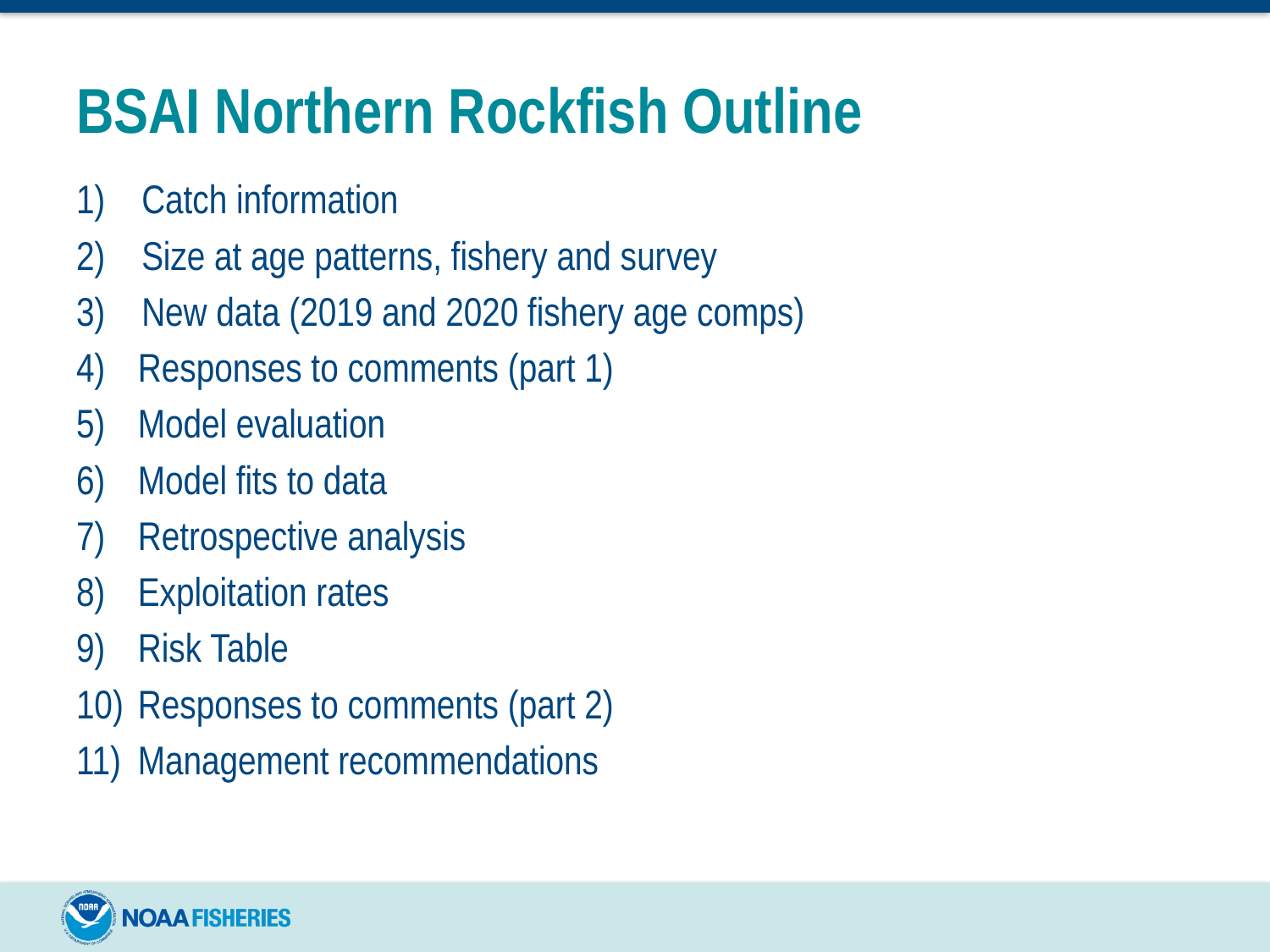

# BSAI Northern Rockfish Outline
Catch information
Size at age patterns, fishery and survey
New data (2019 and 2020 fishery age comps)
  Responses to comments (part 1)
  Model evaluation
  Model fits to data
  Retrospective analysis
  Exploitation rates
  Risk Table
  Responses to comments (part 2)
  Management recommendations